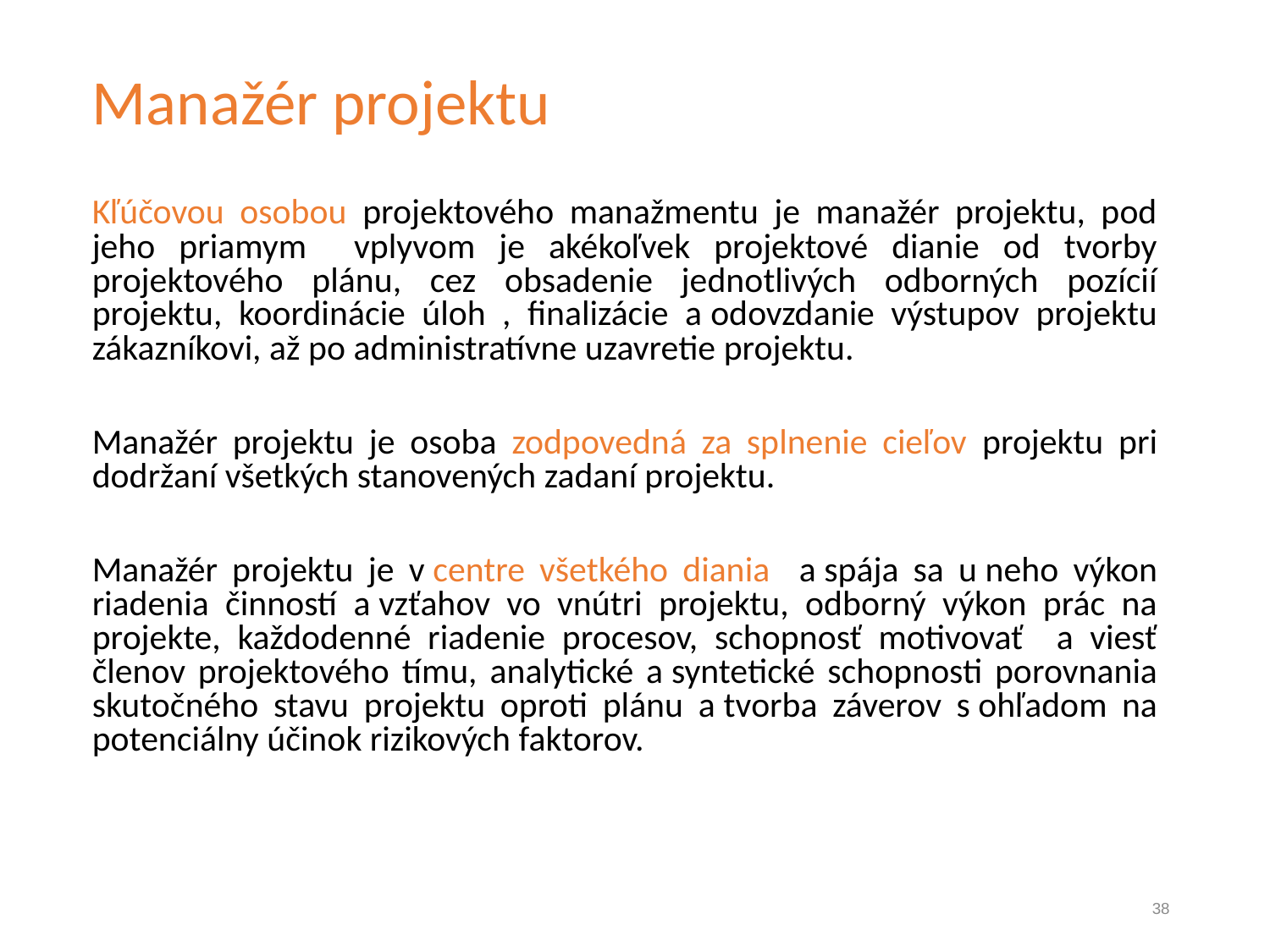

Manažér projektu

Kľúčovou osobou projektového manažmentu je manažér projektu, pod jeho priamym  vplyvom je akékoľvek projektové dianie od tvorby projektového plánu, cez obsadenie jednotlivých odborných pozícií projektu, koordinácie úloh , finalizácie a odovzdanie výstupov projektu zákazníkovi, až po administratívne uzavretie projektu.

Manažér projektu je osoba zodpovedná za splnenie cieľov projektu pri dodržaní všetkých stanovených zadaní projektu.

Manažér projektu je v centre všetkého diania  a spája sa u neho výkon riadenia činností a vzťahov vo vnútri projektu, odborný výkon prác na projekte, každodenné riadenie procesov, schopnosť motivovať  a viesť členov projektového tímu, analytické a syntetické schopnosti porovnania skutočného stavu projektu oproti plánu a tvorba záverov s ohľadom na potenciálny účinok rizikových faktorov.
38